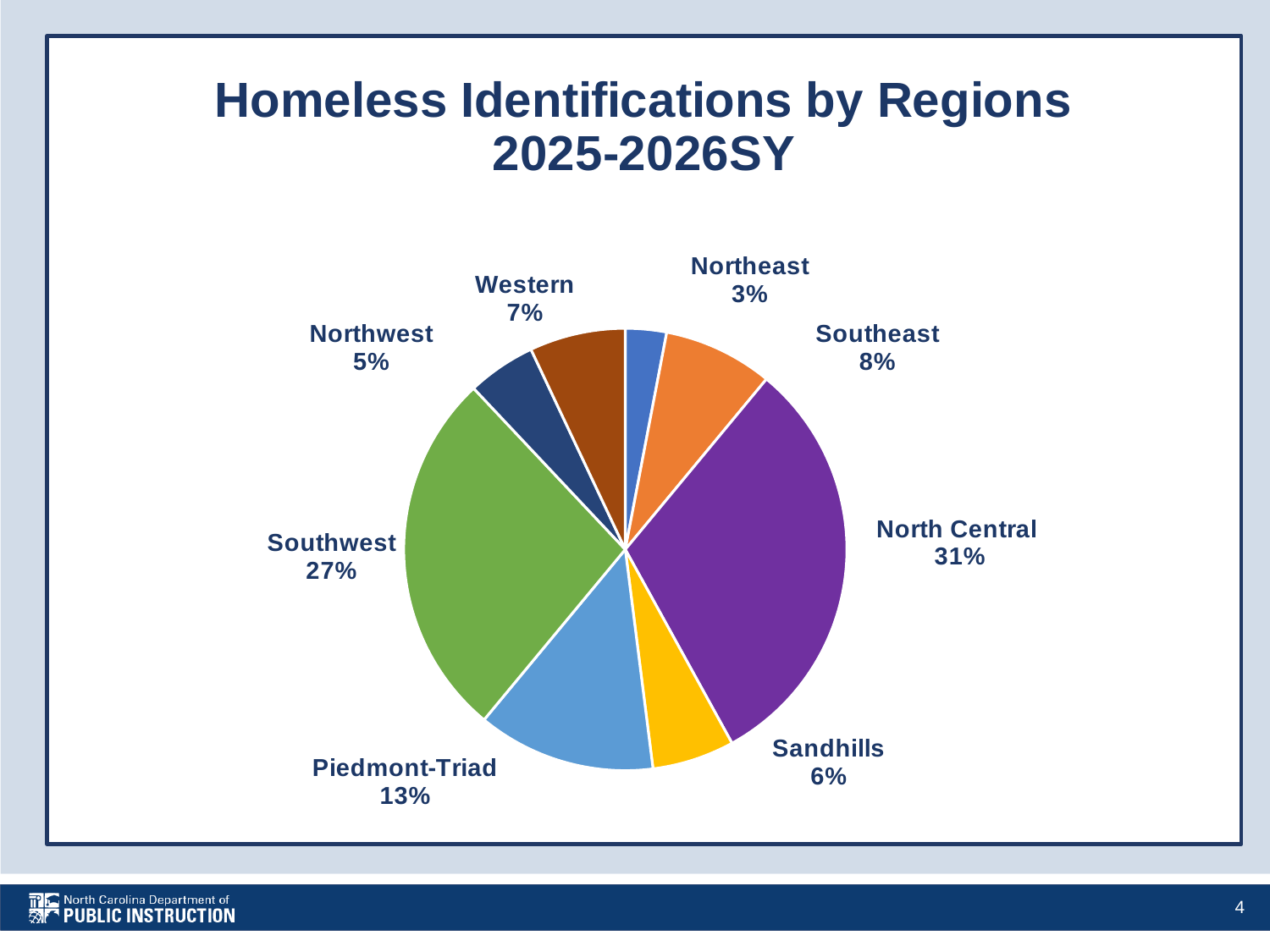

### Chart: Homeless Identifications by Regions
2025-2026SY

| Category |  |
|---|---|
| Northeast | 0.03 |
| Southeast | 0.08 |
| North Central  | 0.31 |
| Sandhills | 0.06 |
| Piedmont-Triad | 0.13 |
| Southwest | 0.27 |
| Northwest | 0.05 |
| Western | 0.07 |
4